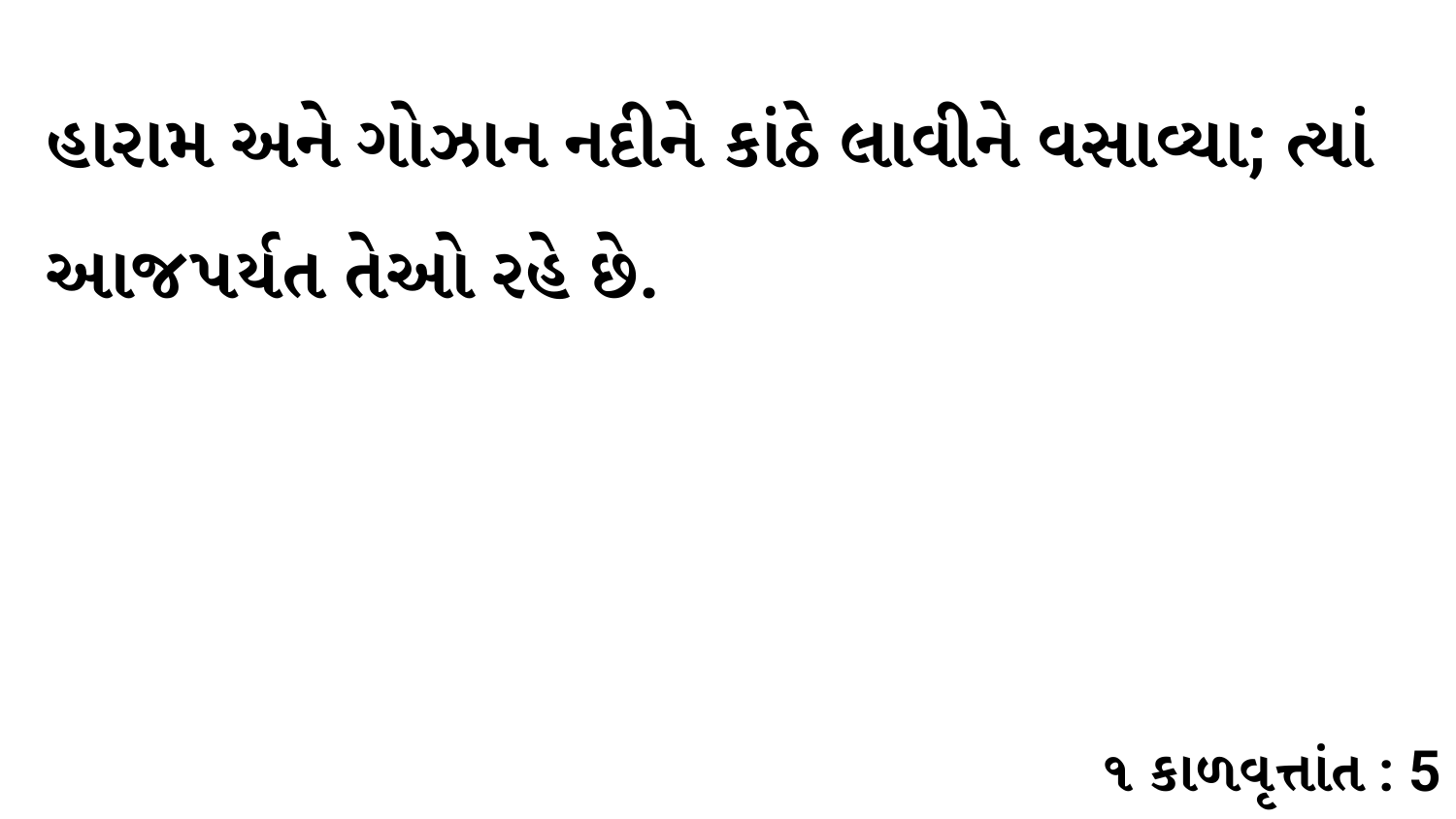

હારામ અને ગોઝાન નદીને કાંઠે લાવીને વસાવ્યા; ત્યાં આજપર્યત તેઓ રહે છે.
૧ કાળવૃત્તાંત : 5